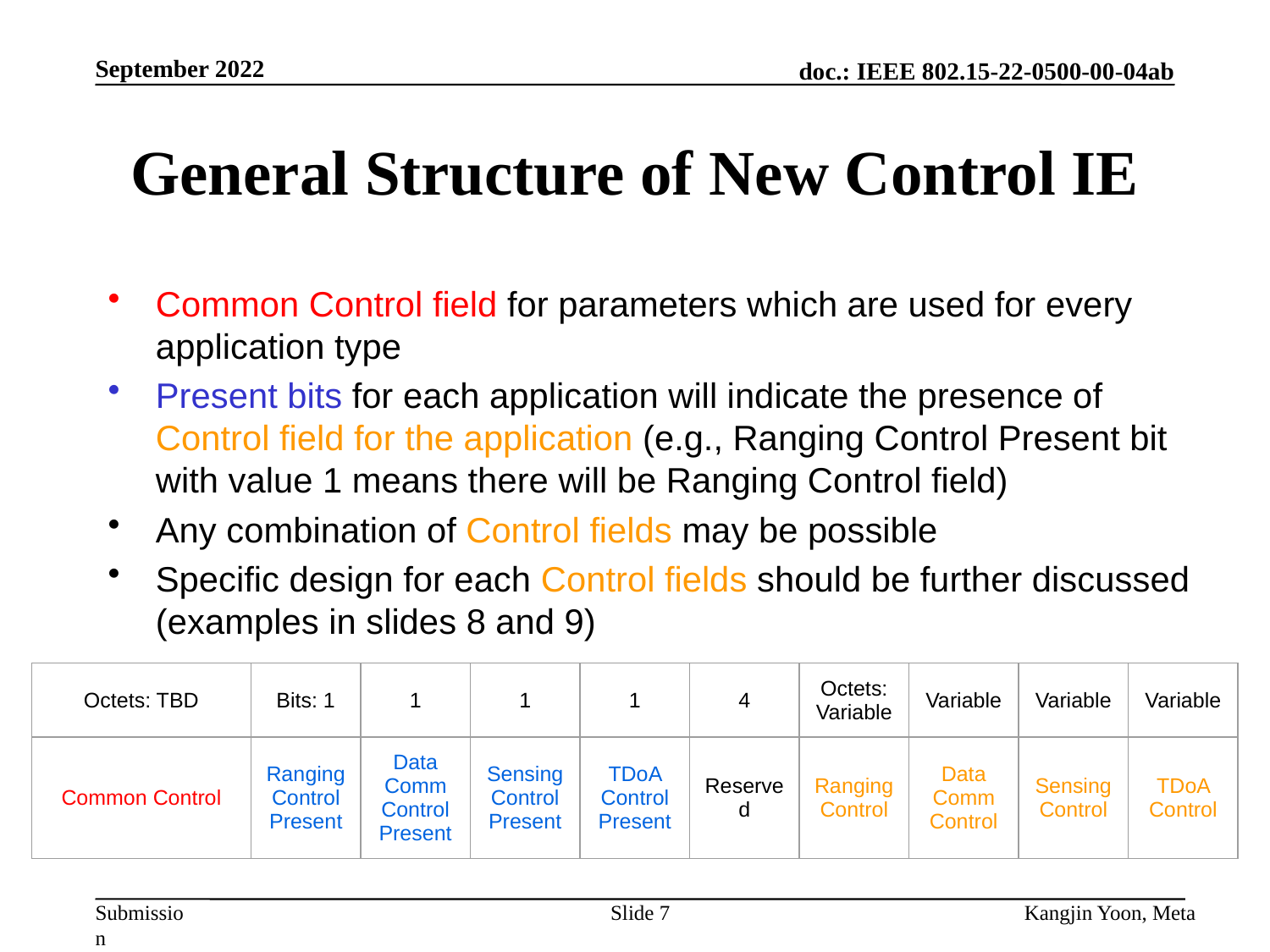

September 2022
# General Structure of New Control IE
Common Control field for parameters which are used for every application type
Present bits for each application will indicate the presence of Control field for the application (e.g., Ranging Control Present bit with value 1 means there will be Ranging Control field)
Any combination of Control fields may be possible
Specific design for each Control fields should be further discussed (examples in slides 8 and 9)

| Octets: TBD | Bits: 1 | 1 | 1 | 1 | 4 | Octets: Variable | Variable | Variable | Variable |
| --- | --- | --- | --- | --- | --- | --- | --- | --- | --- |
| Common Control | Ranging Control Present | Data Comm Control Present | Sensing Control Present | TDoA Control Present | Reserved | Ranging Control | Data Comm Control | Sensing Control | TDoA Control |
Slide 7
Kangjin Yoon, Meta